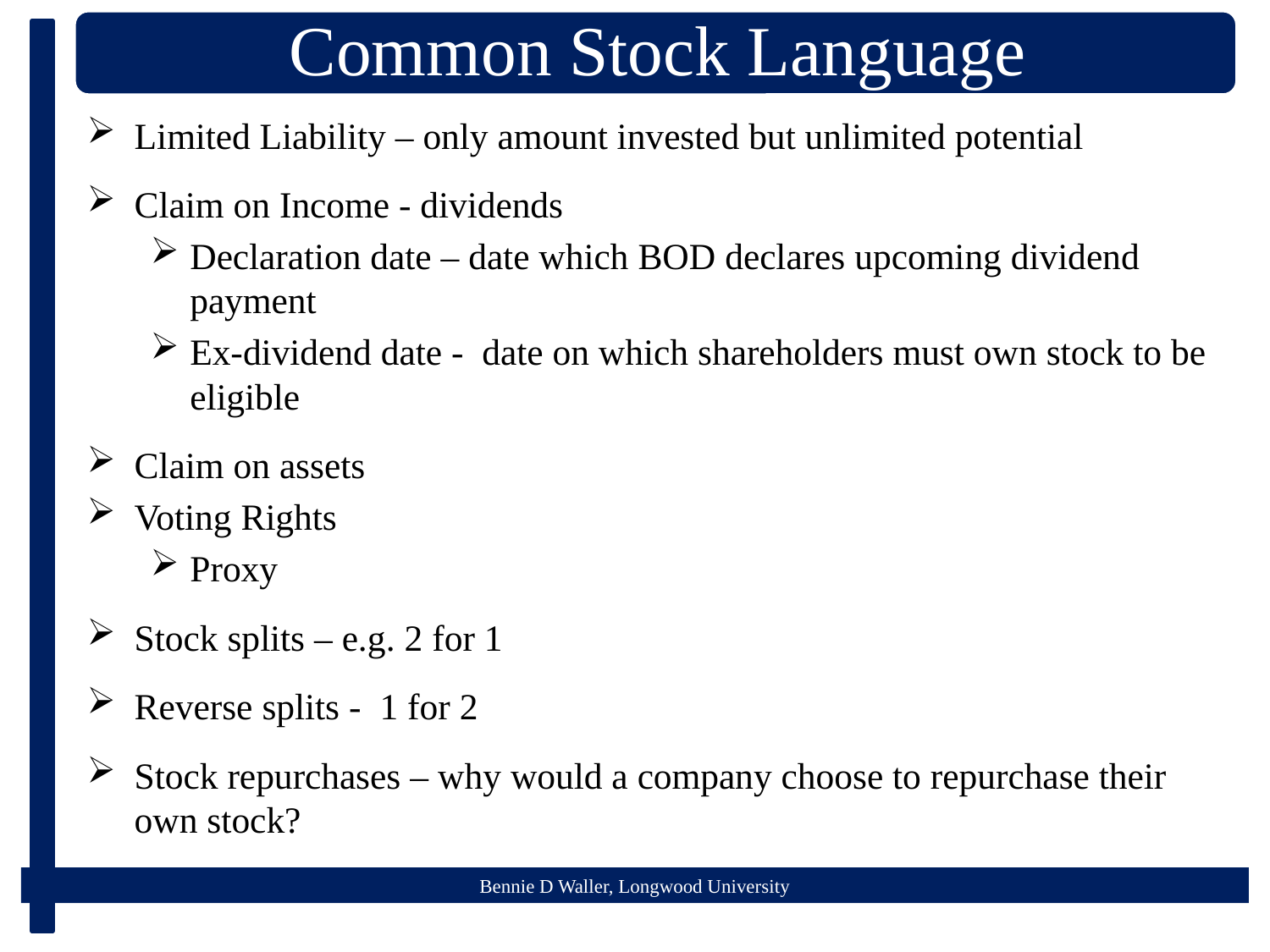

Common Stock Language
Limited Liability – only amount invested but unlimited potential
Claim on Income - dividends
Declaration date – date which BOD declares upcoming dividend payment
Ex-dividend date -  date on which shareholders must own stock to be eligible
Claim on assets
Voting Rights
Proxy
Stock splits – e.g. 2 for 1
Reverse splits -  1 for 2
Stock repurchases – why would a company choose to repurchase their own stock?